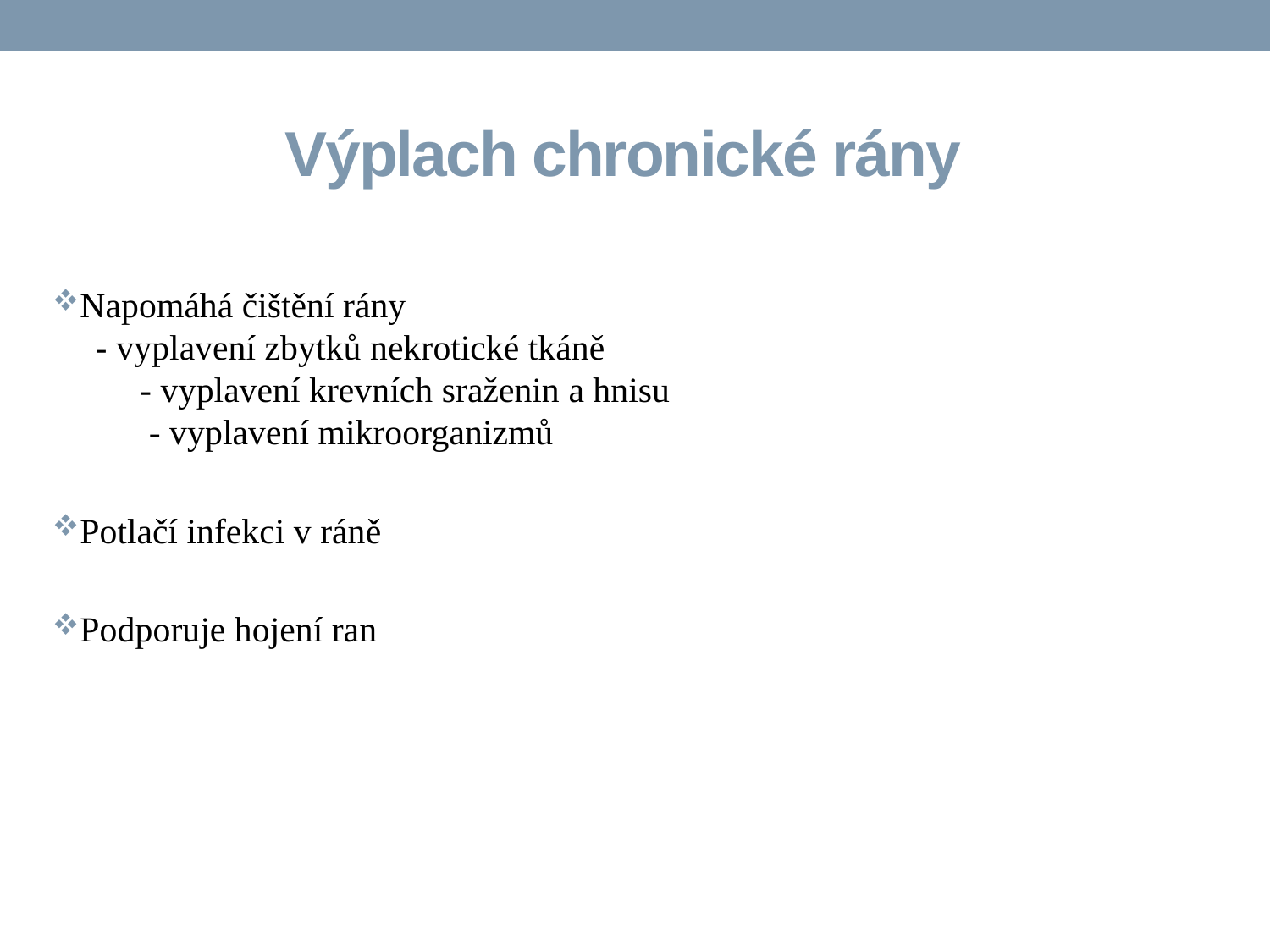

# Výplach chronické rány
Napomáhá čištění rány                                                                                           - vyplavení zbytků nekrotické tkáně                                                                          - vyplavení krevních sraženin a hnisu                                                                   - vyplavení mikroorganizmů

Potlačí infekci v ráně

Podporuje hojení ran